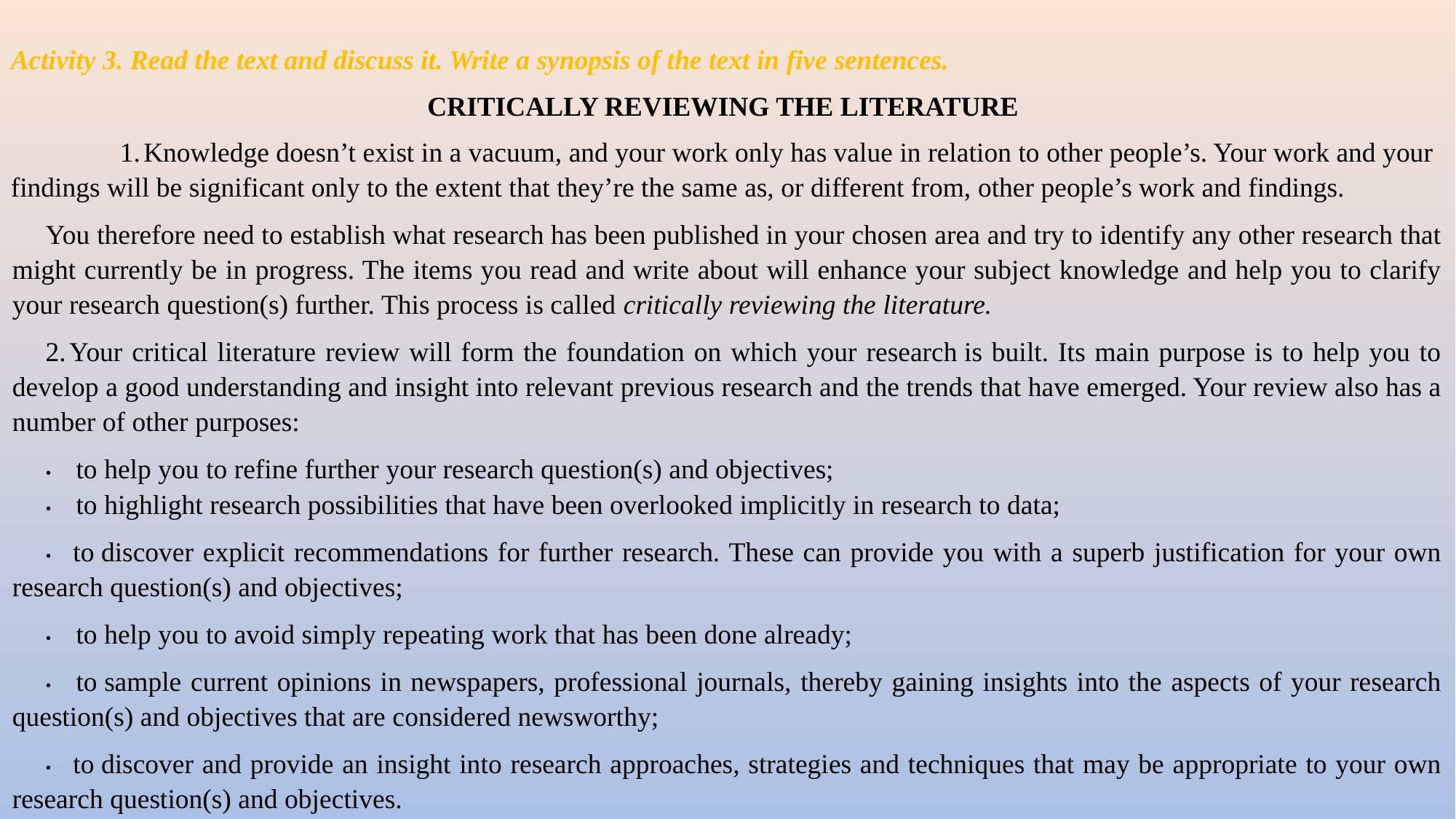

Activity 3. Read the text and discuss it. Write a synopsis of the text in five sentences.
CRITICALLY REVIEWING THE LITERATURE
 	1. Knowledge doesn’t exist in a vacuum, and your work only has value in relation to other people’s. Your work and your findings will be significant only to the extent that they’re the same as, or different from, other people’s work and findings.
You therefore need to establish what research has been published in your chosen area and try to identify any other research that might currently be in progress. The items you read and write about will enhance your subject knowledge and help you to clarify your research question(s) further. This process is called critically reviewing the literature.
2. Your critical literature review will form the foundation on which your research is built. Its main purpose is to help you to develop a good understanding and insight into relevant previous research and the trends that have emerged. Your review also has a number of other purposes:
•        to help you to refine further your research question(s) and objectives;
•        to highlight research possibilities that have been overlooked implicitly in research to data;
•       to discover explicit recommendations for further research. These can provide you with a superb justification for your own research question(s) and objectives;
•        to help you to avoid simply repeating work that has been done already;
•        to sample current opinions in newspapers, professional journals, thereby gaining insights into the aspects of your research question(s) and objectives that are considered newsworthy;
•       to discover and provide an insight into research approaches, strategies and techniques that may be appropriate to your own research question(s) and objectives.